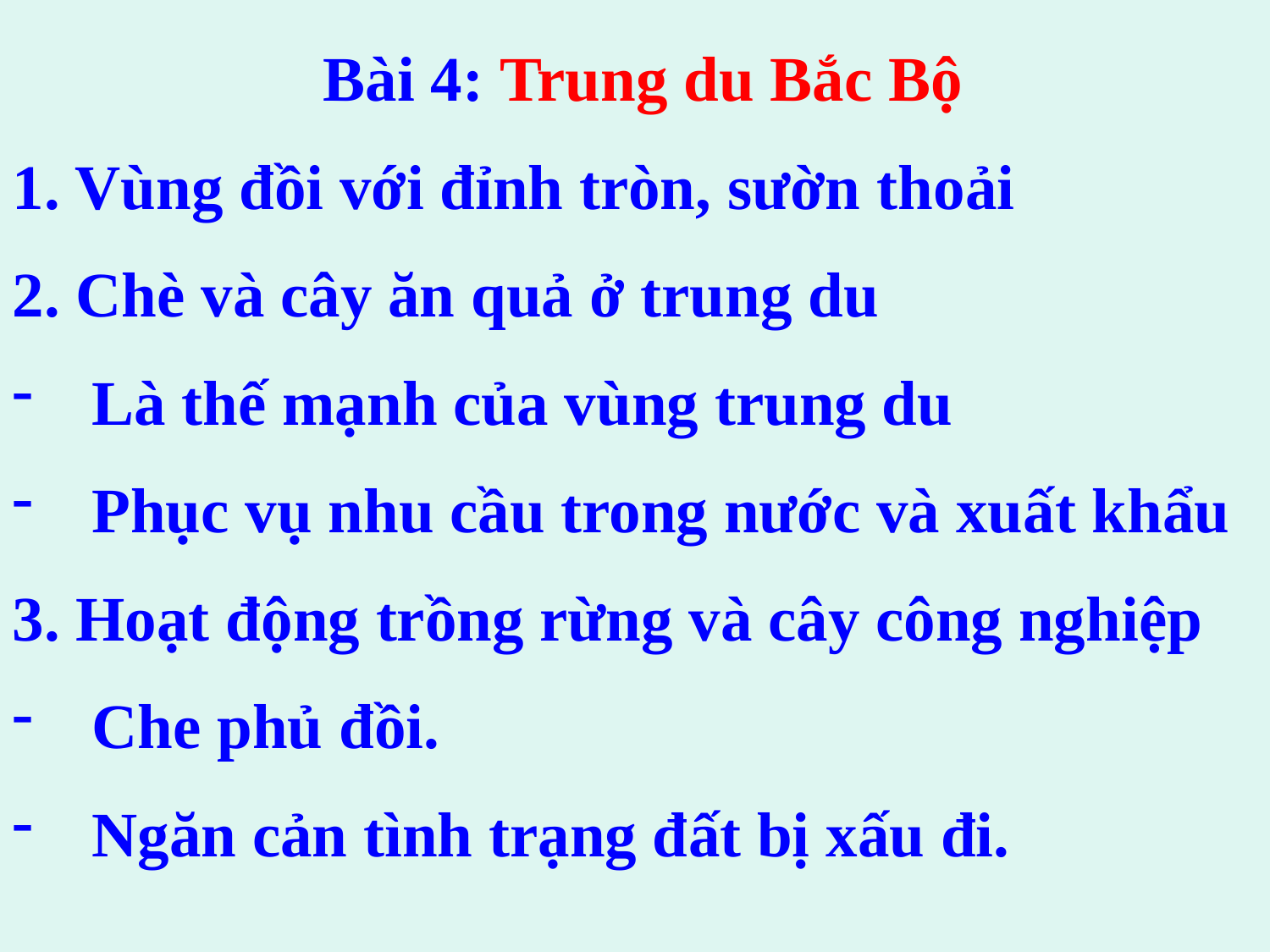

Bài 4: Trung du Bắc Bộ
1. Vùng đồi với đỉnh tròn, sườn thoải
2. Chè và cây ăn quả ở trung du
Là thế mạnh của vùng trung du
Phục vụ nhu cầu trong nước và xuất khẩu
3. Hoạt động trồng rừng và cây công nghiệp
Che phủ đồi.
Ngăn cản tình trạng đất bị xấu đi.